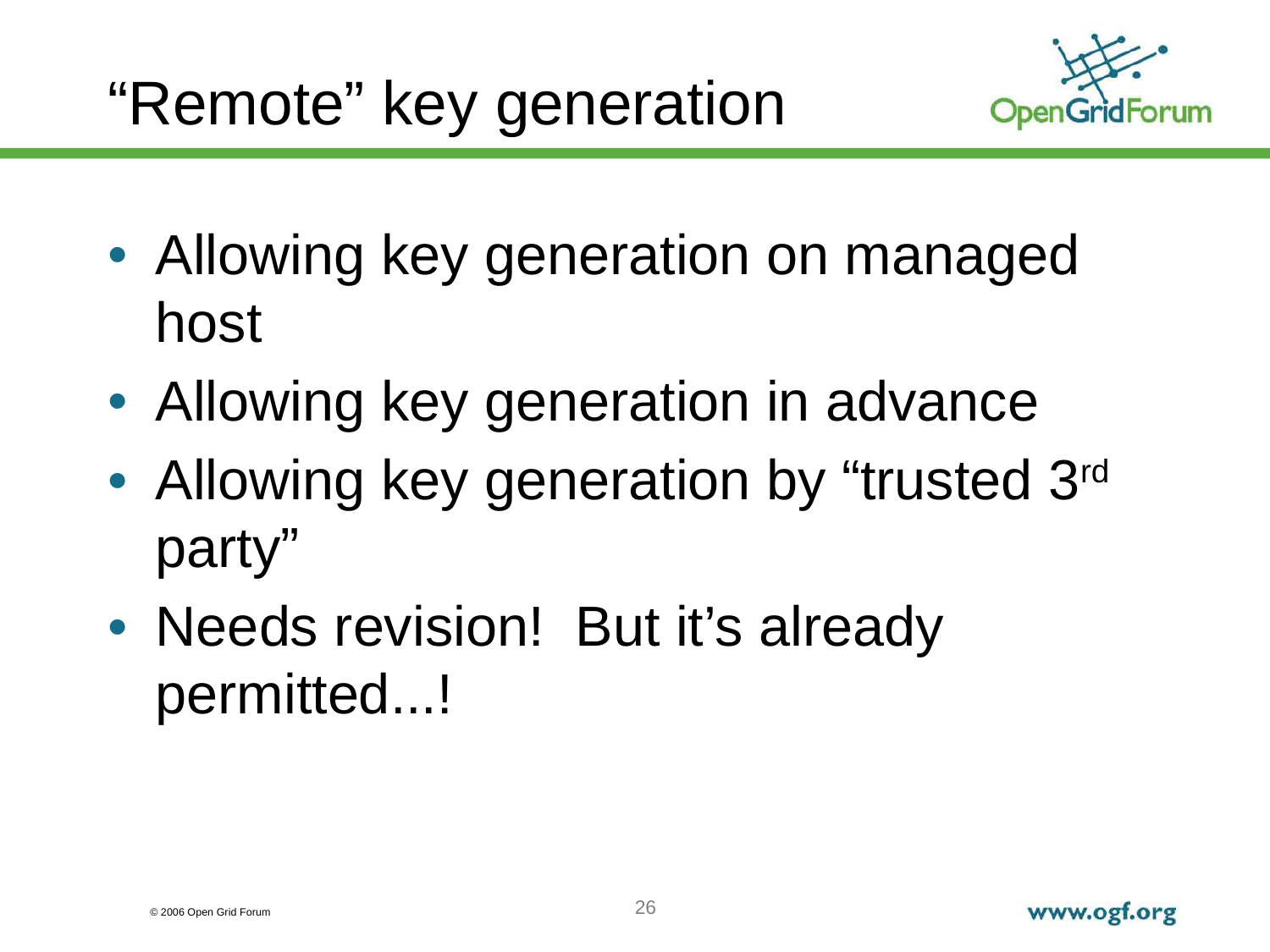

# “Remote” key generation
Allowing key generation on managed host
Allowing key generation in advance
Allowing key generation by “trusted 3rd party”
Needs revision!  But it’s already permitted...!
26